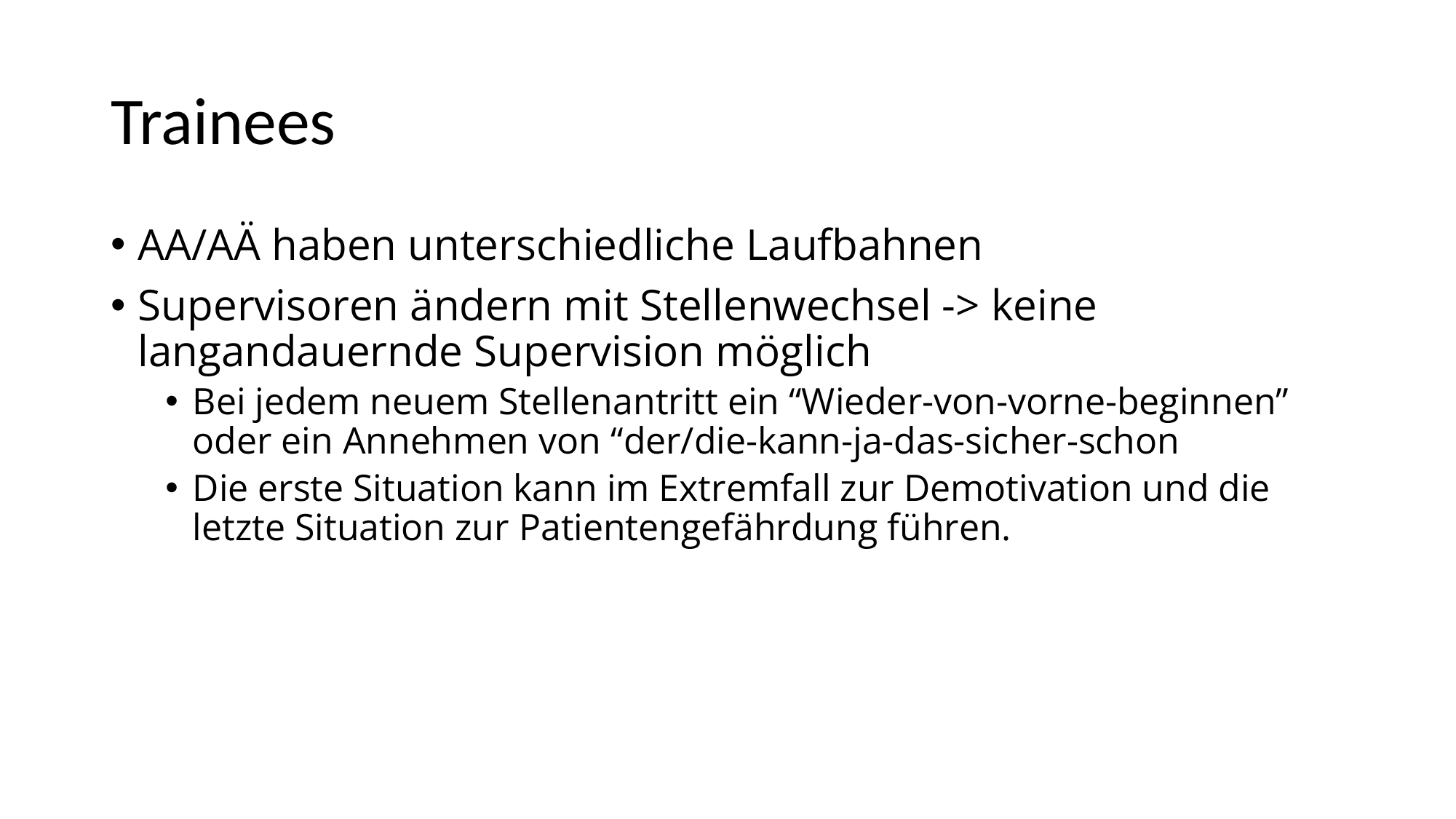

# Trainees
AA/AÄ haben unterschiedliche Laufbahnen
Supervisoren ändern mit Stellenwechsel -> keine langandauernde Supervision möglich
Bei jedem neuem Stellenantritt ein “Wieder-von-vorne-beginnen” oder ein Annehmen von “der/die-kann-ja-das-sicher-schon
Die erste Situation kann im Extremfall zur Demotivation und die letzte Situation zur Patientengefährdung führen.